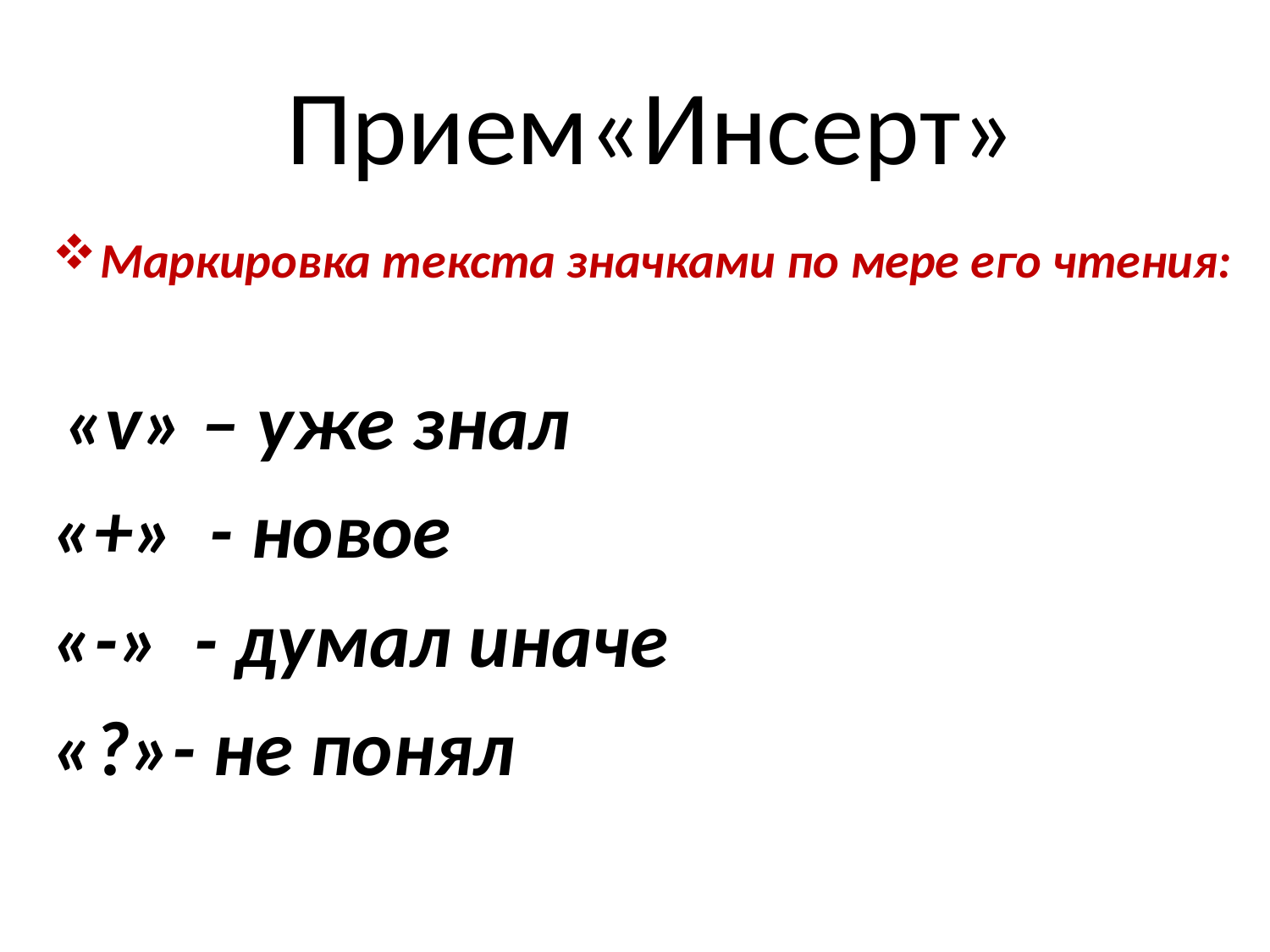

Прием«Инсерт»
Маркировка текста значками по мере его чтения:

 «v» – уже знал
«+»  - новое
«-»  - думал иначе
«?»- не понял